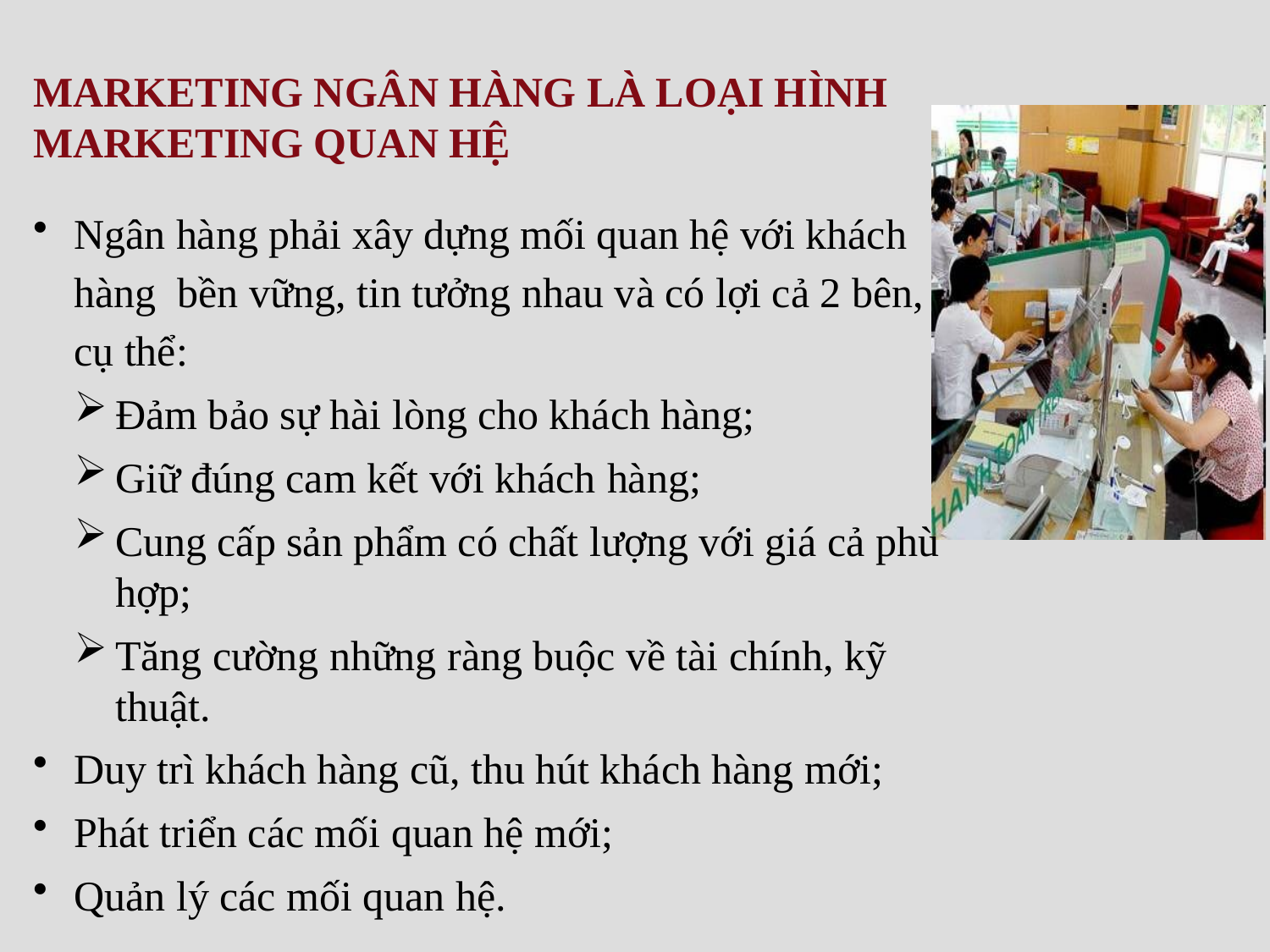

MARKETING NGÂN HÀNG LÀ LOẠI HÌNH MARKETING QUAN HỆ

Ngân hàng phải xây dựng mối quan hệ với khách hàng  bền vững, tin tưởng nhau và có lợi cả 2 bên, cụ thể:
Đảm bảo sự hài lòng cho khách hàng;
Giữ đúng cam kết với khách hàng;
Cung cấp sản phẩm có chất lượng với giá cả phù hợp;
Tăng cường những ràng buộc về tài chính, kỹ thuật.
Duy trì khách hàng cũ, thu hút khách hàng mới;
Phát triển các mối quan hệ mới;
Quản lý các mối quan hệ.